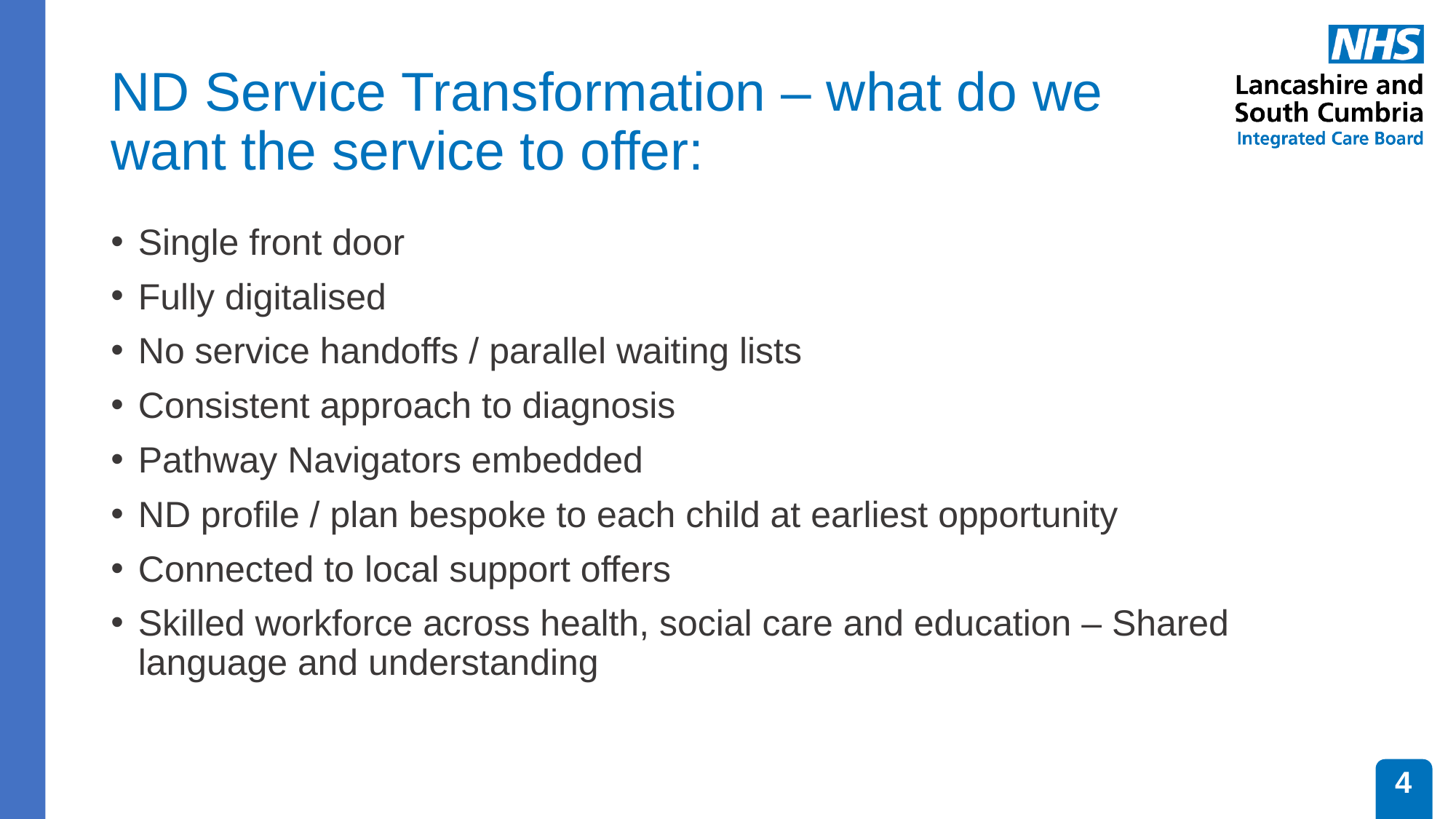

# ND Service Transformation – what do we want the service to offer:
Single front door
Fully digitalised
No service handoffs / parallel waiting lists
Consistent approach to diagnosis
Pathway Navigators embedded
ND profile / plan bespoke to each child at earliest opportunity
Connected to local support offers
Skilled workforce across health, social care and education – Shared language and understanding

4